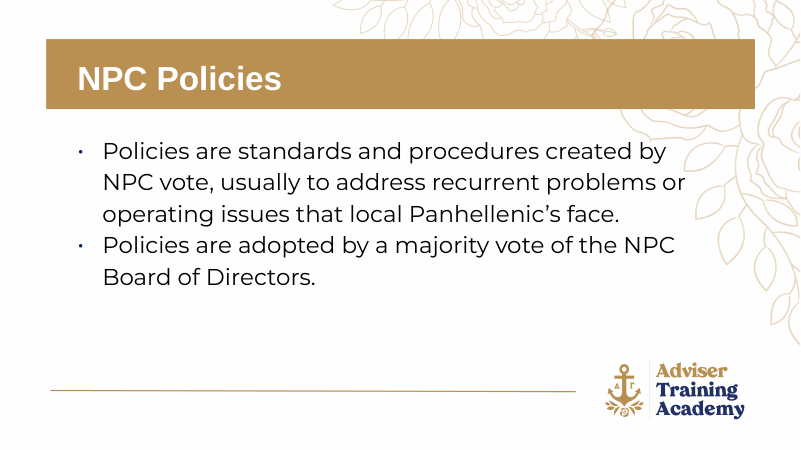

NPC Policies
Policies are standards and procedures created by NPC vote, usually to address recurrent problems or operating issues that local Panhellenic’s face.
Policies are adopted by a majority vote of the NPC Board of Directors.